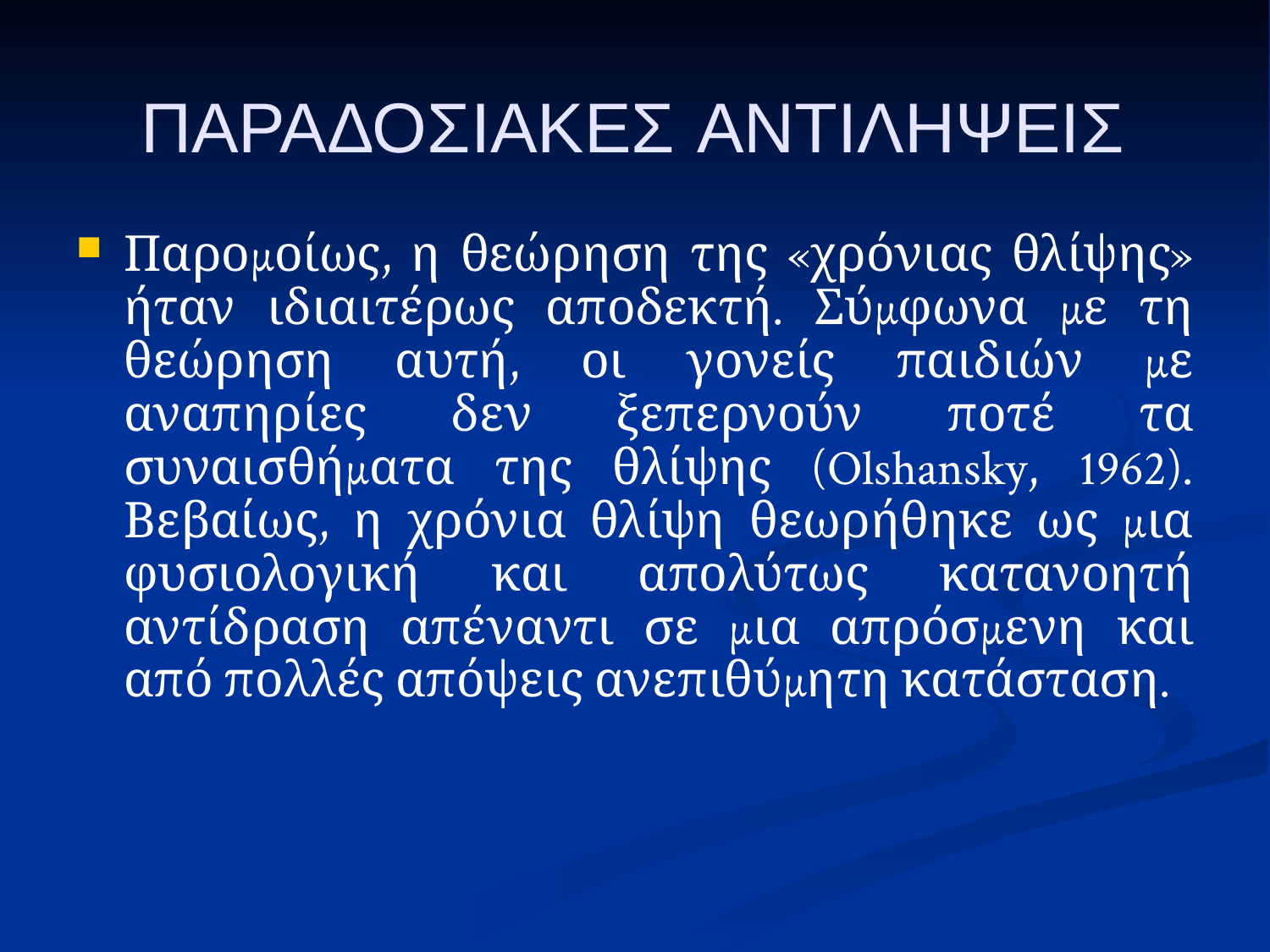

Παρομοίως, η θεώρηση της «χρόνιας θλίψης» ήταν ιδιαιτέρως αποδεκτή. Σύμφωνα με τη θεώρηση αυτή, οι γονείς παιδιών με αναπηρίες δεν ξεπερνούν ποτέ τα συναισθήματα της θλίψης (Olshansky, 1962). Βεβαίως, η χρόνια θλίψη θεωρήθηκε ως μια φυσιολογική και απολύτως κατανοητή αντίδραση απέναντι σε μια απρόσμενη και από πολλές απόψεις ανεπιθύμητη κατάσταση.
ΠΑΡΑΔΟΣΙΑΚΕΣ ΑΝΤΙΛΗΨΕΙΣ